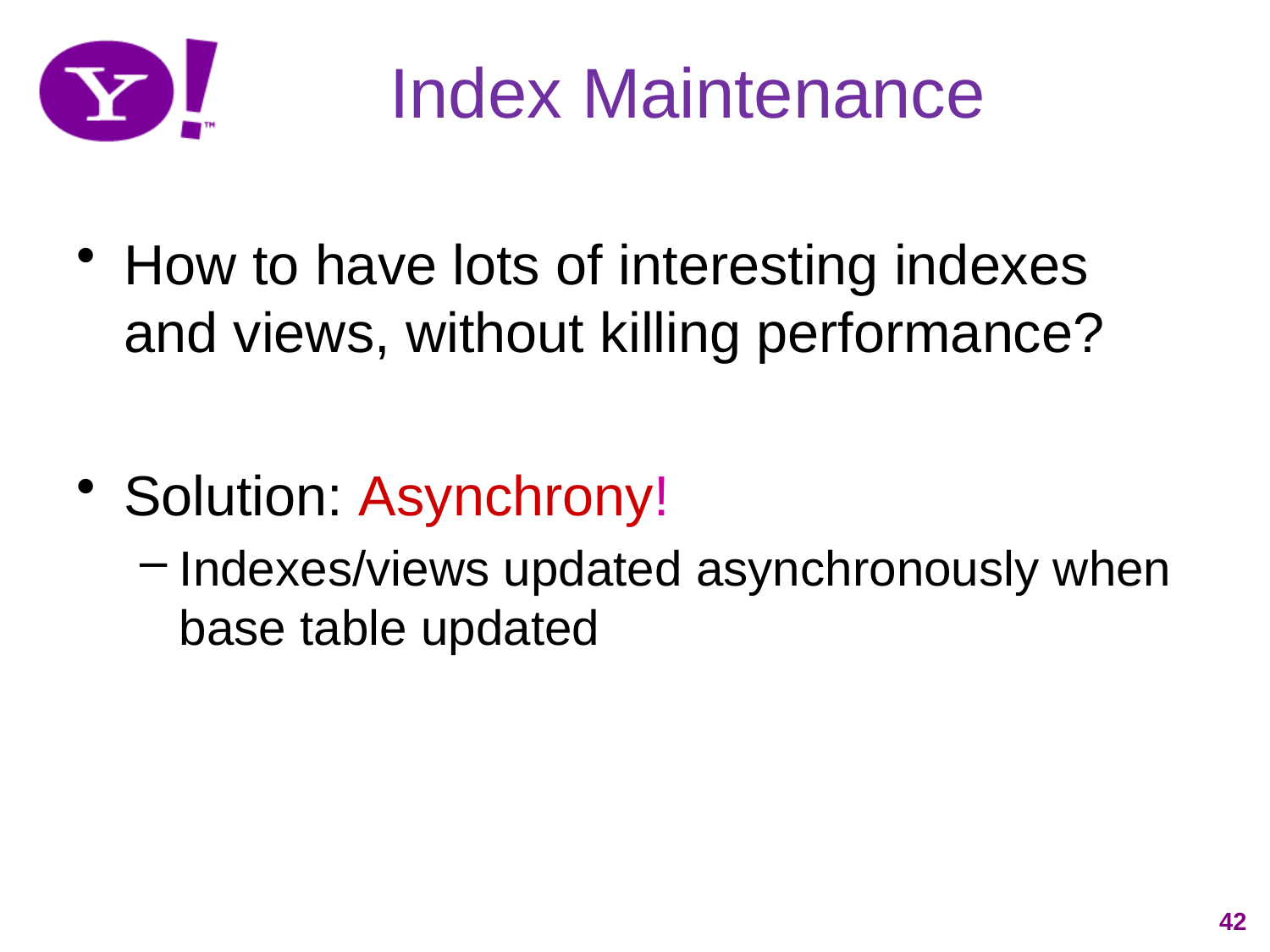

# Index Maintenance
How to have lots of interesting indexes and views, without killing performance?

Solution: Asynchrony!
Indexes/views updated asynchronously when base table updated